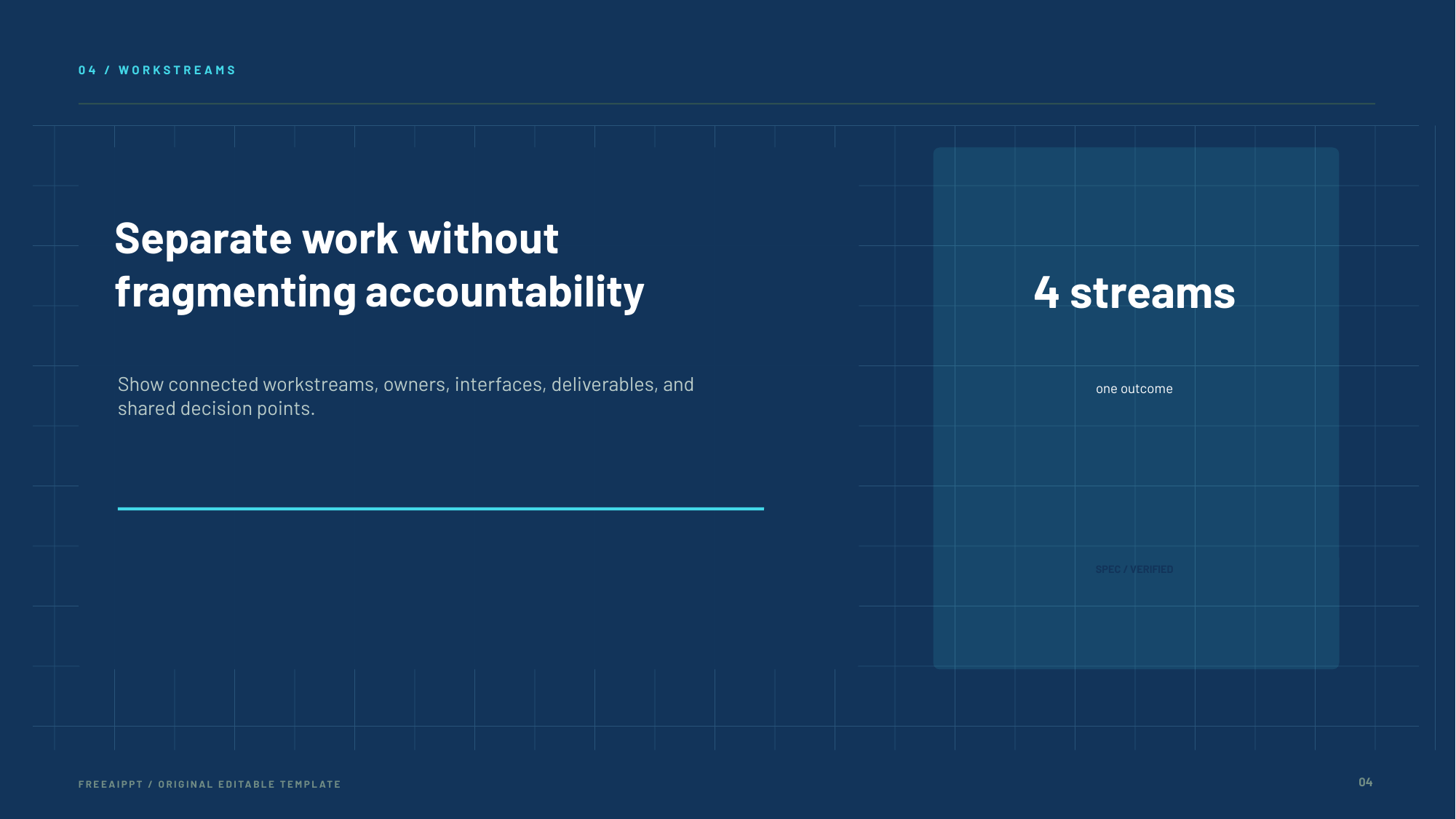

04 / WORKSTREAMS

Separate work without fragmenting accountability

4 streams

Show connected workstreams, owners, interfaces, deliverables, and shared decision points.
one outcome

SPEC / VERIFIED

04
FREEAIPPT / ORIGINAL EDITABLE TEMPLATE